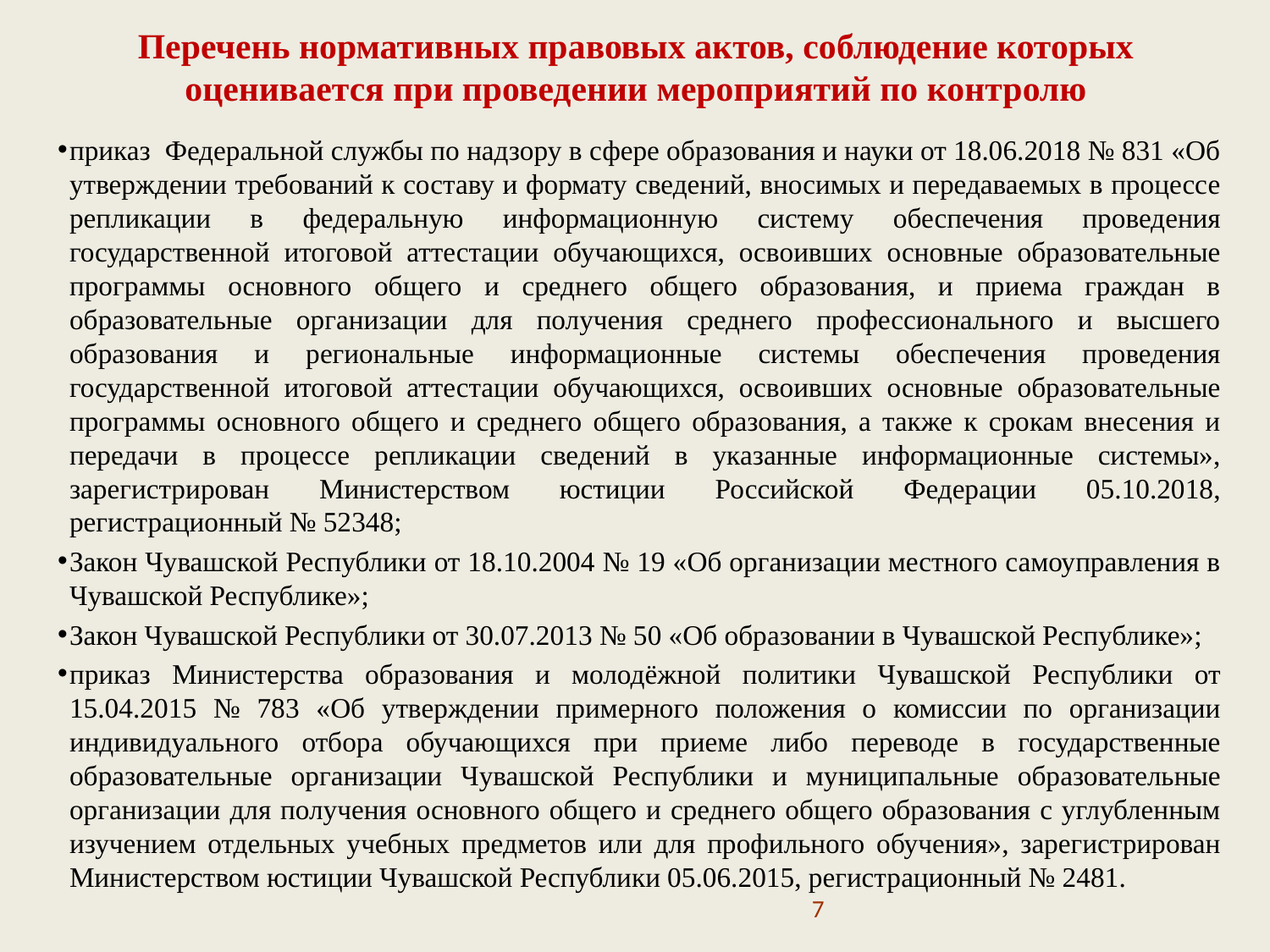

# Перечень нормативных правовых актов, соблюдение которых оценивается при проведении мероприятий по контролю
приказ  Федеральной службы по надзору в сфере образования и науки от 18.06.2018 № 831 «Об утверждении требований к составу и формату сведений, вносимых и передаваемых в процессе репликации в федеральную информационную систему обеспечения проведения государственной итоговой аттестации обучающихся, освоивших основные образовательные программы основного общего и среднего общего образования, и приема граждан в образовательные организации для получения среднего профессионального и высшего образования и региональные информационные системы обеспечения проведения государственной итоговой аттестации обучающихся, освоивших основные образовательные программы основного общего и среднего общего образования, а также к срокам внесения и передачи в процессе репликации сведений в указанные информационные системы», зарегистрирован Министерством юстиции Российской Федерации 05.10.2018, регистрационный № 52348;
Закон Чувашской Республики от 18.10.2004 № 19 «Об организации местного самоуправления в Чувашской Республике»;
Закон Чувашской Республики от 30.07.2013 № 50 «Об образовании в Чувашской Республике»;
приказ Министерства образования и молодёжной политики Чувашской Республики от 15.04.2015 № 783 «Об утверждении примерного положения о комиссии по организации индивидуального отбора обучающихся при приеме либо переводе в государственные образовательные организации Чувашской Республики и муниципальные образовательные организации для получения основного общего и среднего общего образования с углубленным изучением отдельных учебных предметов или для профильного обучения», зарегистрирован Министерством юстиции Чувашской Республики 05.06.2015, регистрационный № 2481.

7